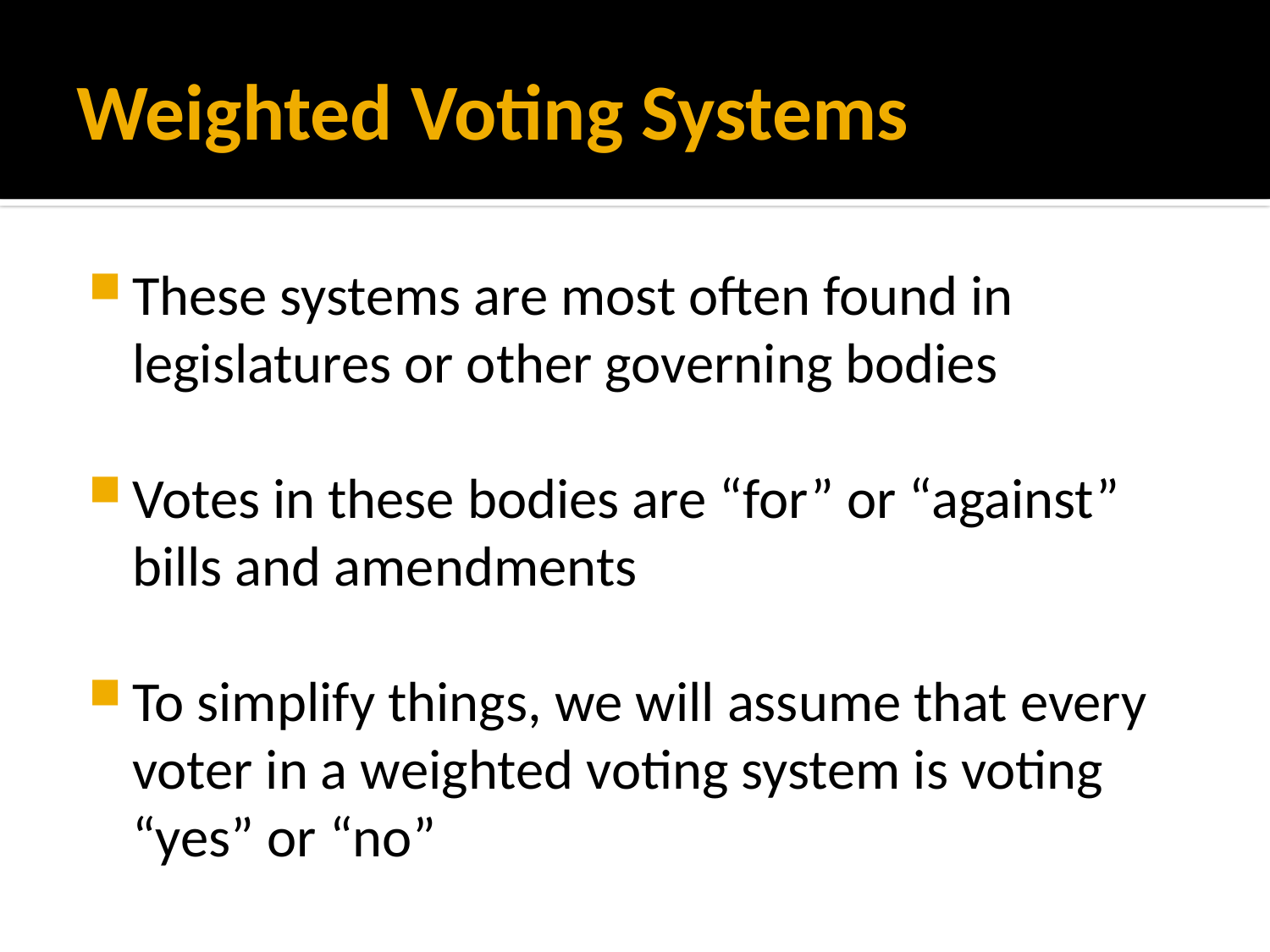

# Weighted Voting Systems
These systems are most often found in legislatures or other governing bodies

Votes in these bodies are “for” or “against” bills and amendments

To simplify things, we will assume that every voter in a weighted voting system is voting “yes” or “no”